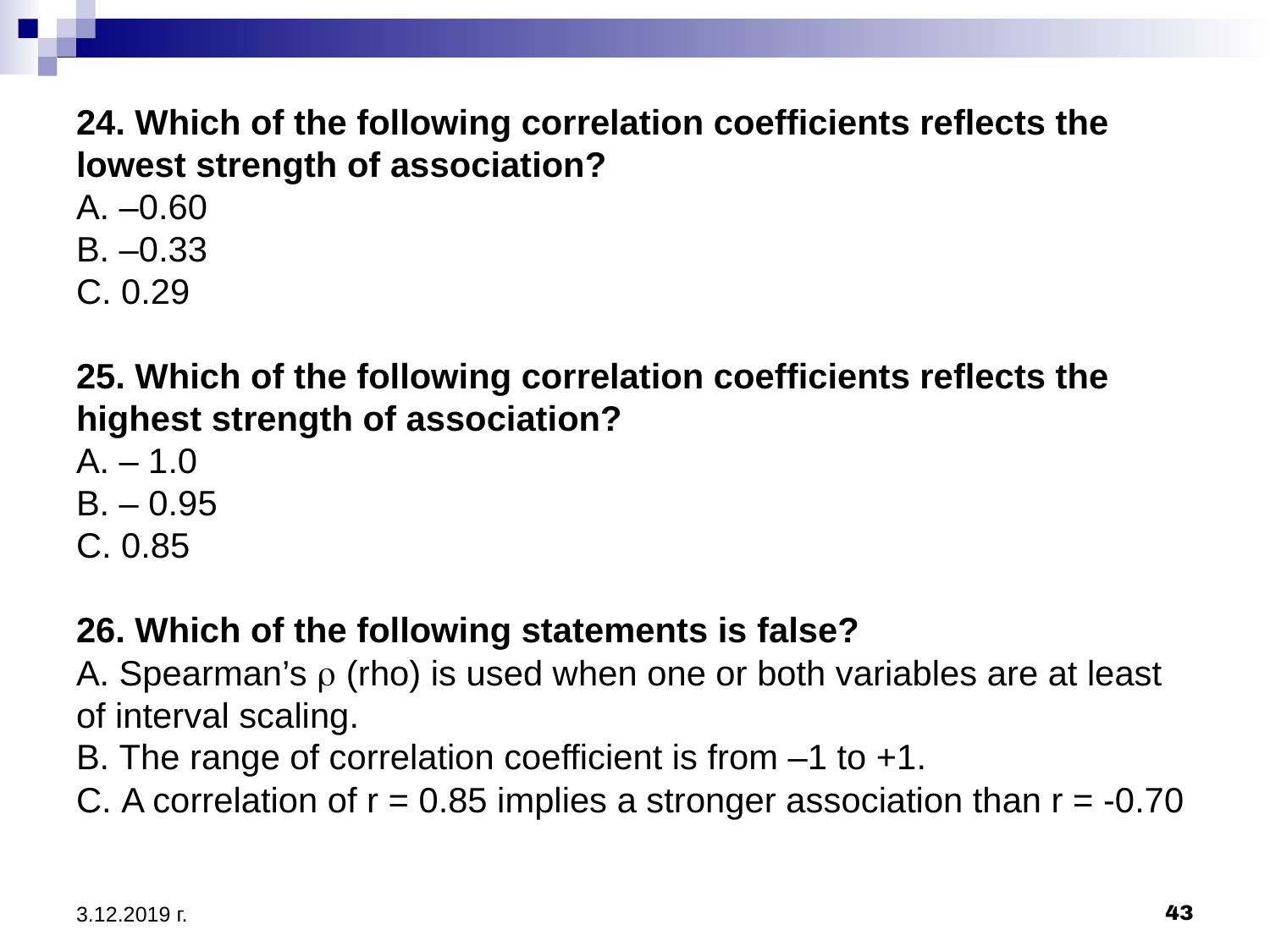

# 24. Which of the following correlation coefficients reflects the lowest strength of association? A. –0.60 B. –0.33 C. 0.29   25. Which of the following correlation coefficients reflects the highest strength of association? A. – 1.0 B. – 0.95 C. 0.85   26. Which of the following statements is false? A. Spearman’s ρ (rho) is used when one or both variables are at least of interval scaling. B. The range of correlation coefficient is from –1 to +1. C. A correlation of r = 0.85 implies a stronger association than r = -0.70
3.12.2019 г.
43